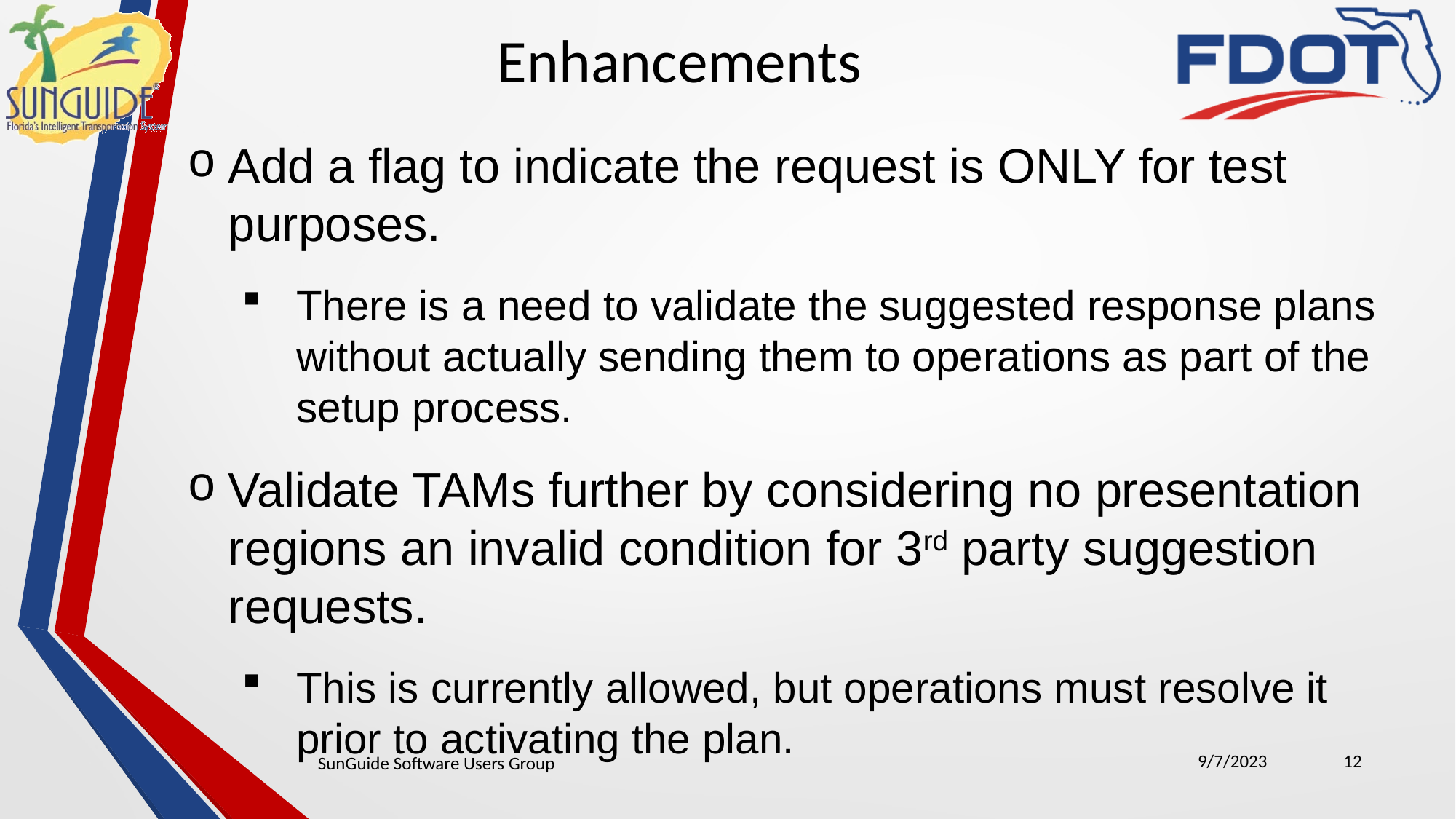

Enhancements
Add a flag to indicate the request is ONLY for test purposes.
There is a need to validate the suggested response plans without actually sending them to operations as part of the setup process.
Validate TAMs further by considering no presentation regions an invalid condition for 3rd party suggestion requests.
This is currently allowed, but operations must resolve it prior to activating the plan.
9/7/2023
12
SunGuide Software Users Group